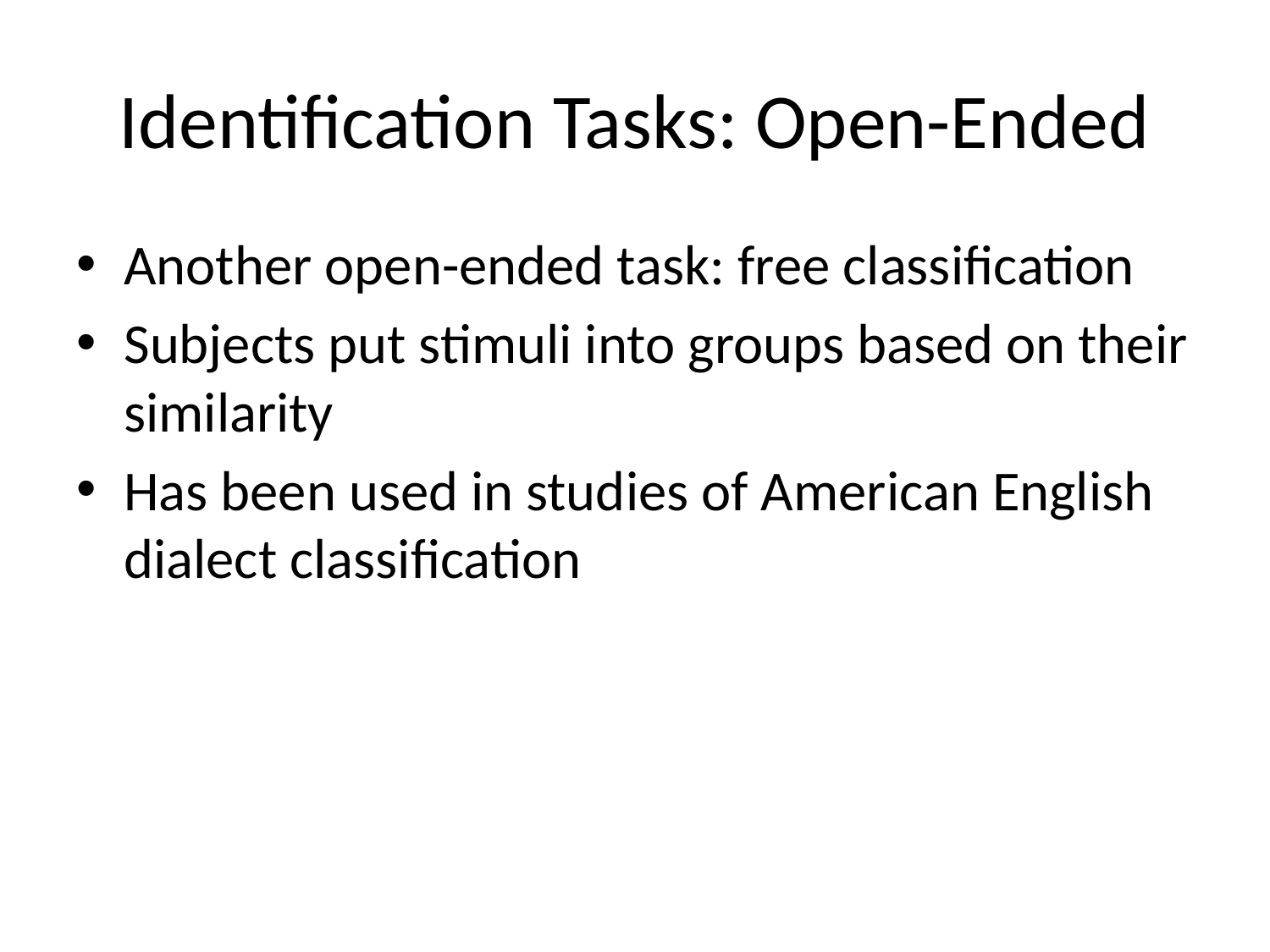

# Identification Tasks: Open-Ended
Another open-ended task: free classification
Subjects put stimuli into groups based on their similarity
Has been used in studies of American English dialect classification